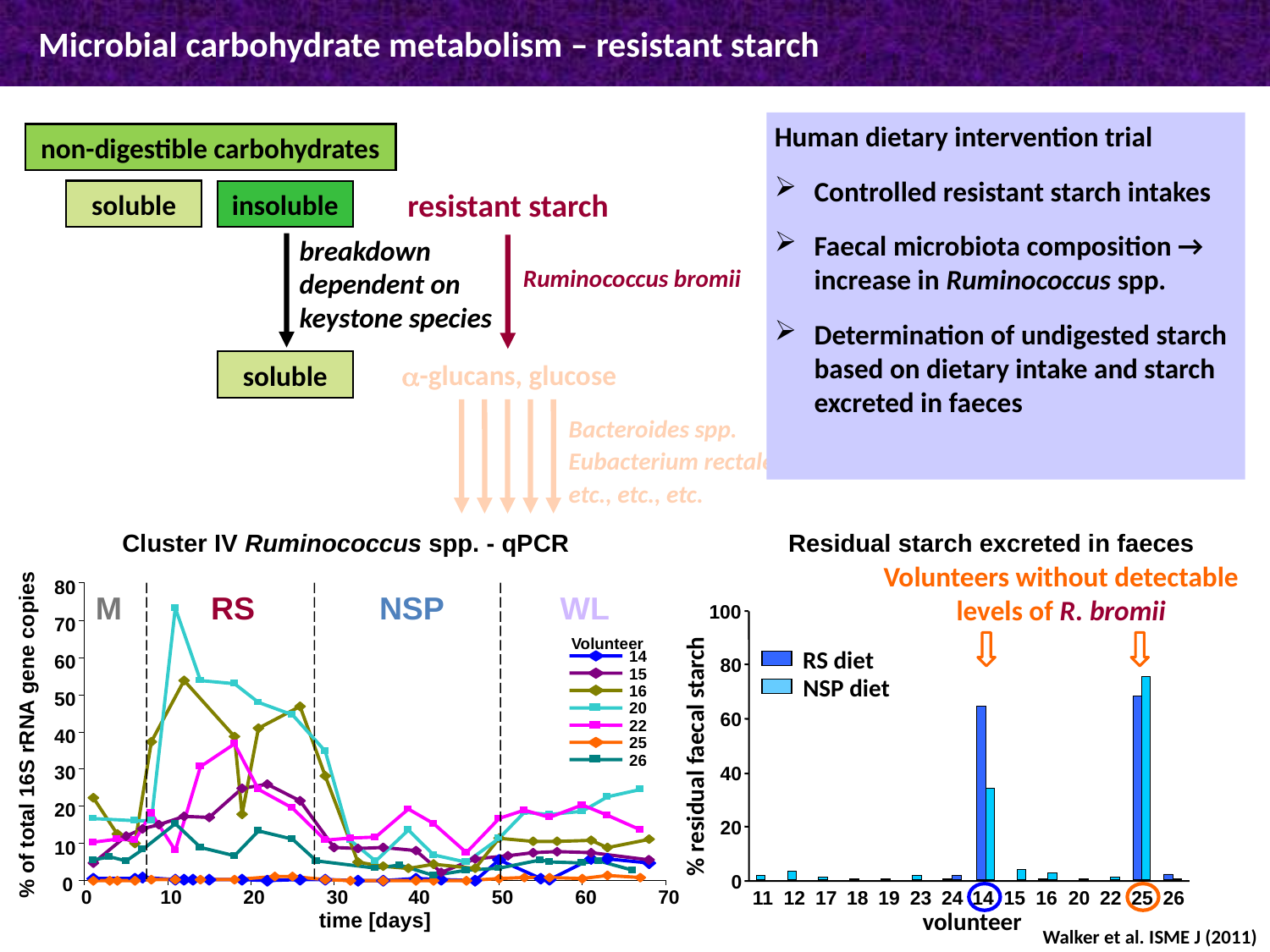

Microbial carbohydrate metabolism – resistant starch
Human dietary intervention trial
Controlled resistant starch intakes
Faecal microbiota composition →
increase in Ruminococcus spp.
Determination of undigested starch based on dietary intake and starch excreted in faeces

non-digestible carbohydrates
resistant starch
soluble
insoluble
breakdown dependent on keystone species

Ruminococcus bromii

α-glucans, glucose
soluble

Bacteroides spp.
Eubacterium rectale
etc., etc., etc.
Cluster IV Ruminococcus spp. - qPCR
Residual starch excreted in faeces
Volunteers without detectable
levels of R. bromii
80

70

60

50

40

30

20

10

0

70
0
10
20
30
40
50
60
M          RS              NSP             WL

100

80

60

% residual faecal starch
40

20

0

11
12
17
18
19
23
24
14
15
16
20
22
25
26
volunteer
RS diet

NSP diet

Volunteer
14

15

16

20

22

25

26

% of total 16S rRNA gene copies

time [days]
Walker et al. ISME J (2011)